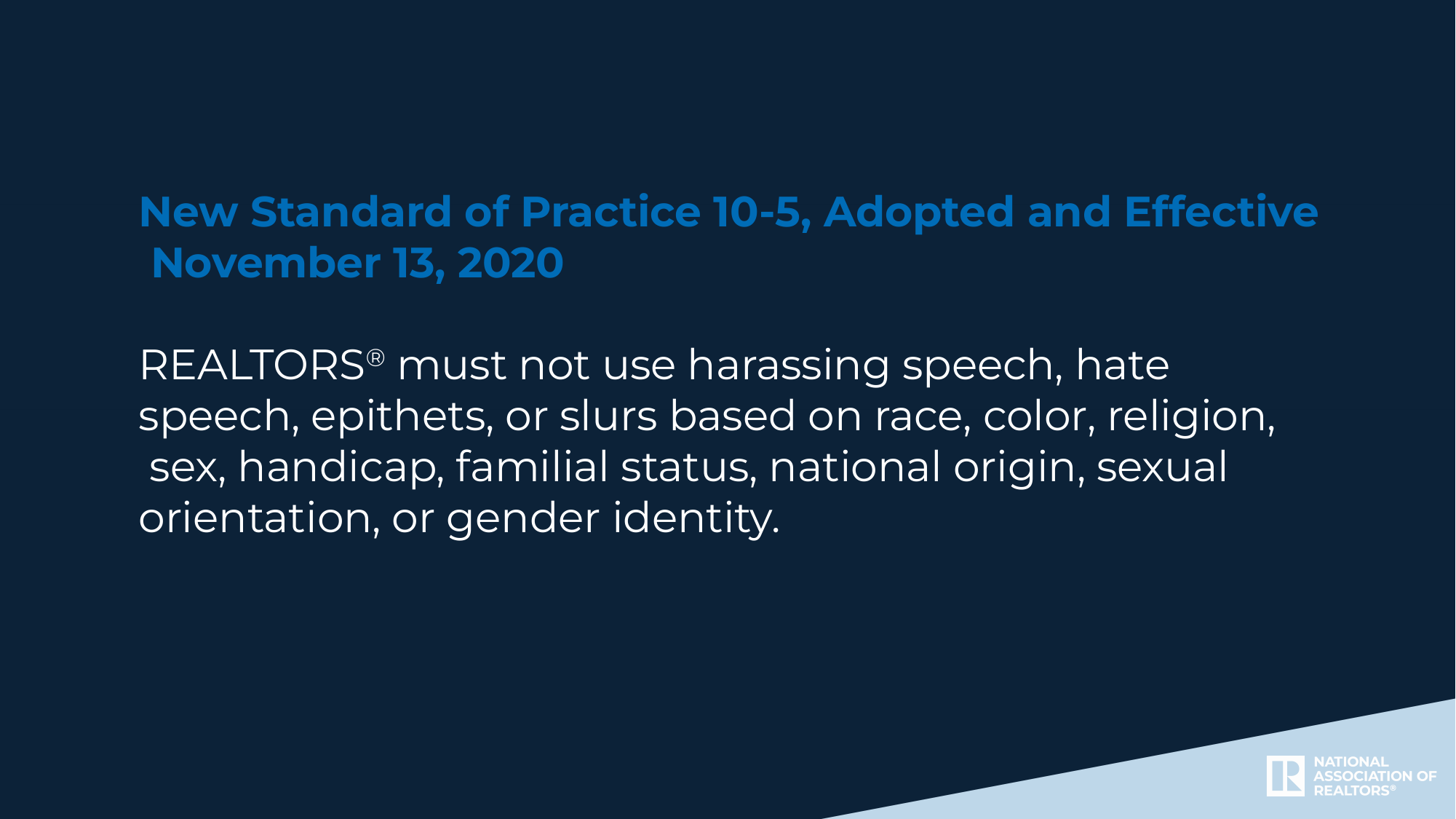

New Standard of Practice 10-5, Adopted and Effective  November 13, 2020

REALTORS® must not use harassing speech, hate  speech, epithets, or slurs based on race, color, religion,  sex, handicap, familial status, national origin, sexual  orientation, or gender identity.